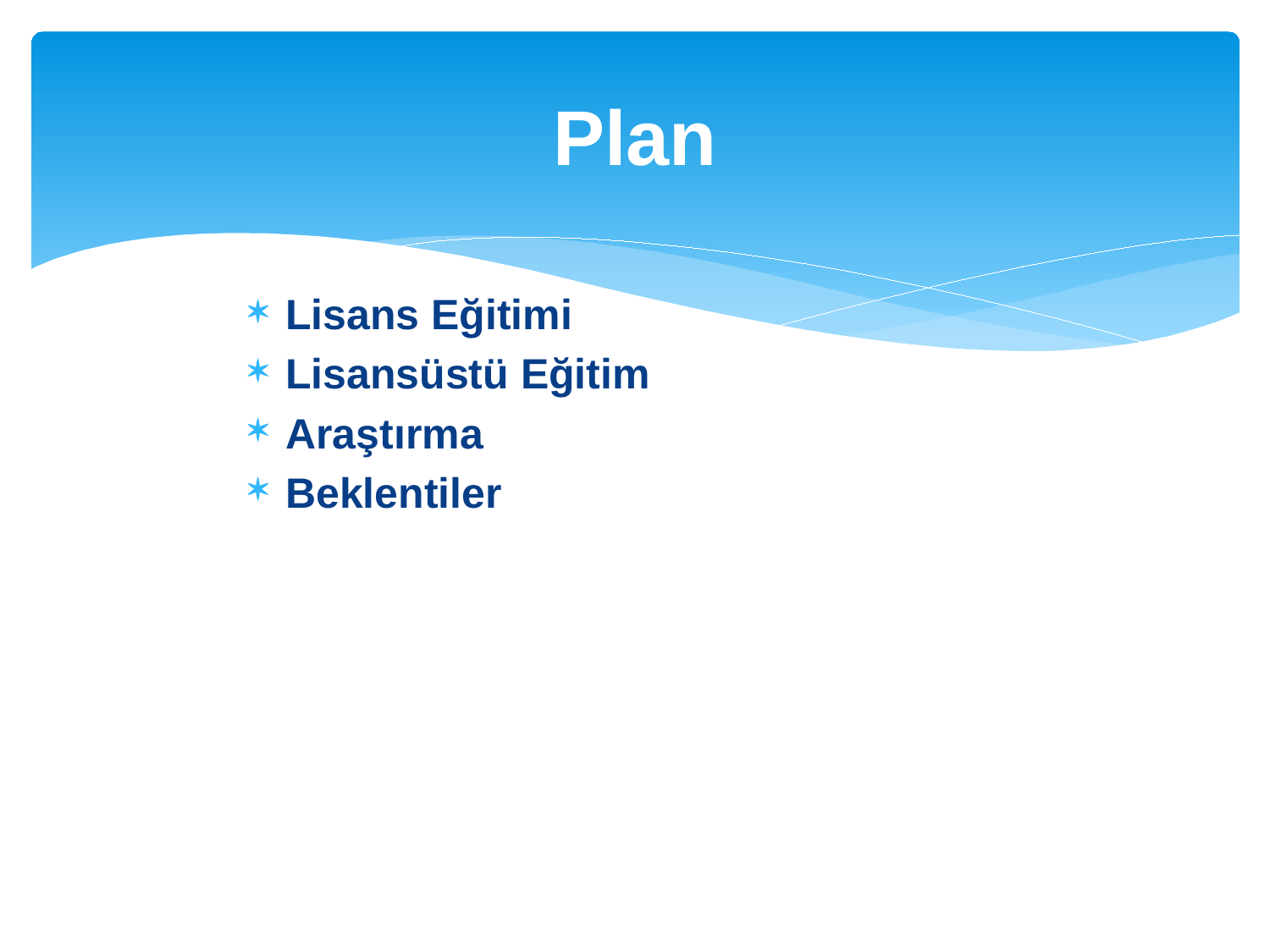

# Plan

Lisans Eğitimi
Lisansüstü Eğitim
Araştırma
Beklentiler